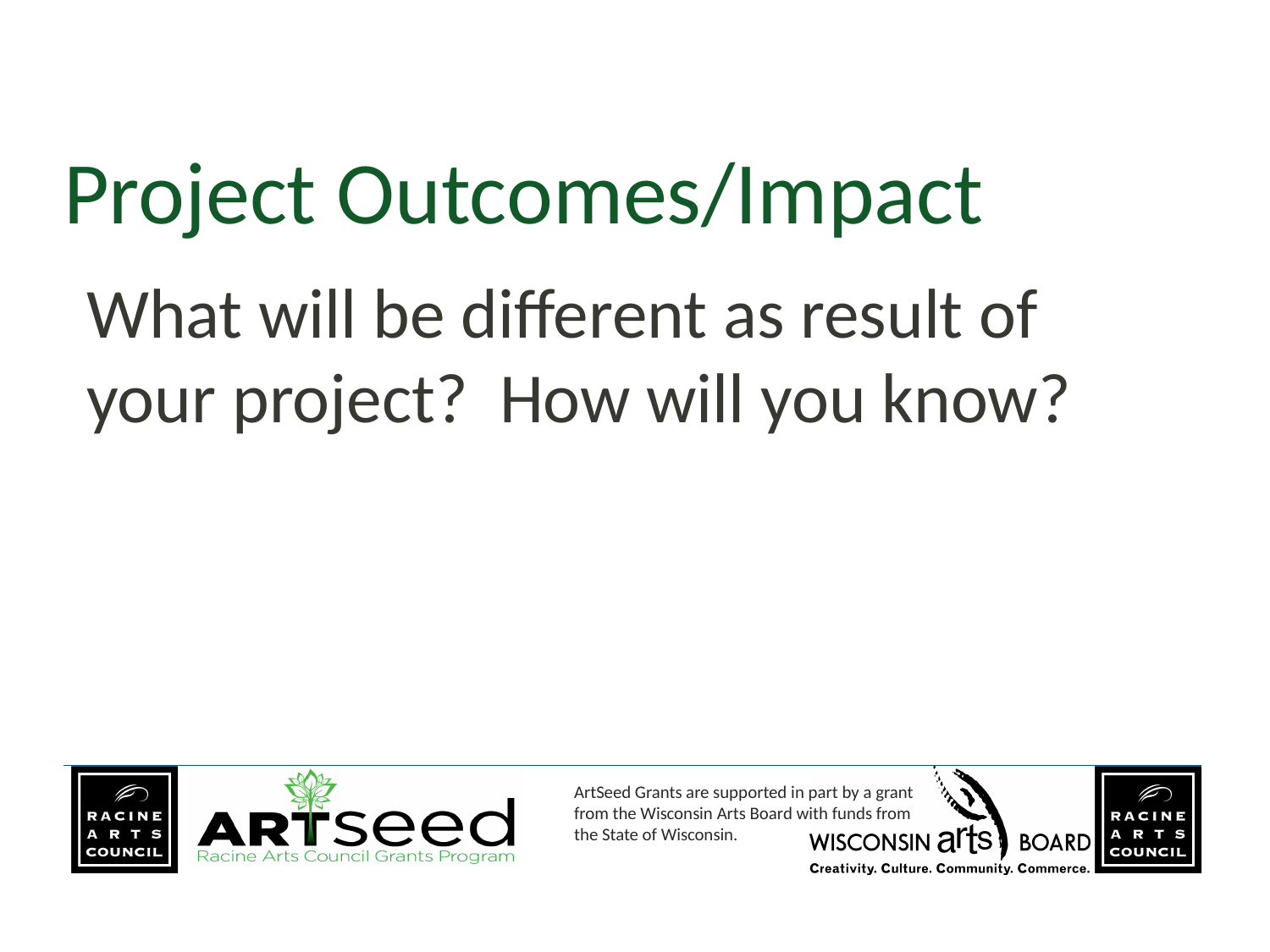

# Project Outcomes/Impact
What will be different as result of your project?  How will you know?
15